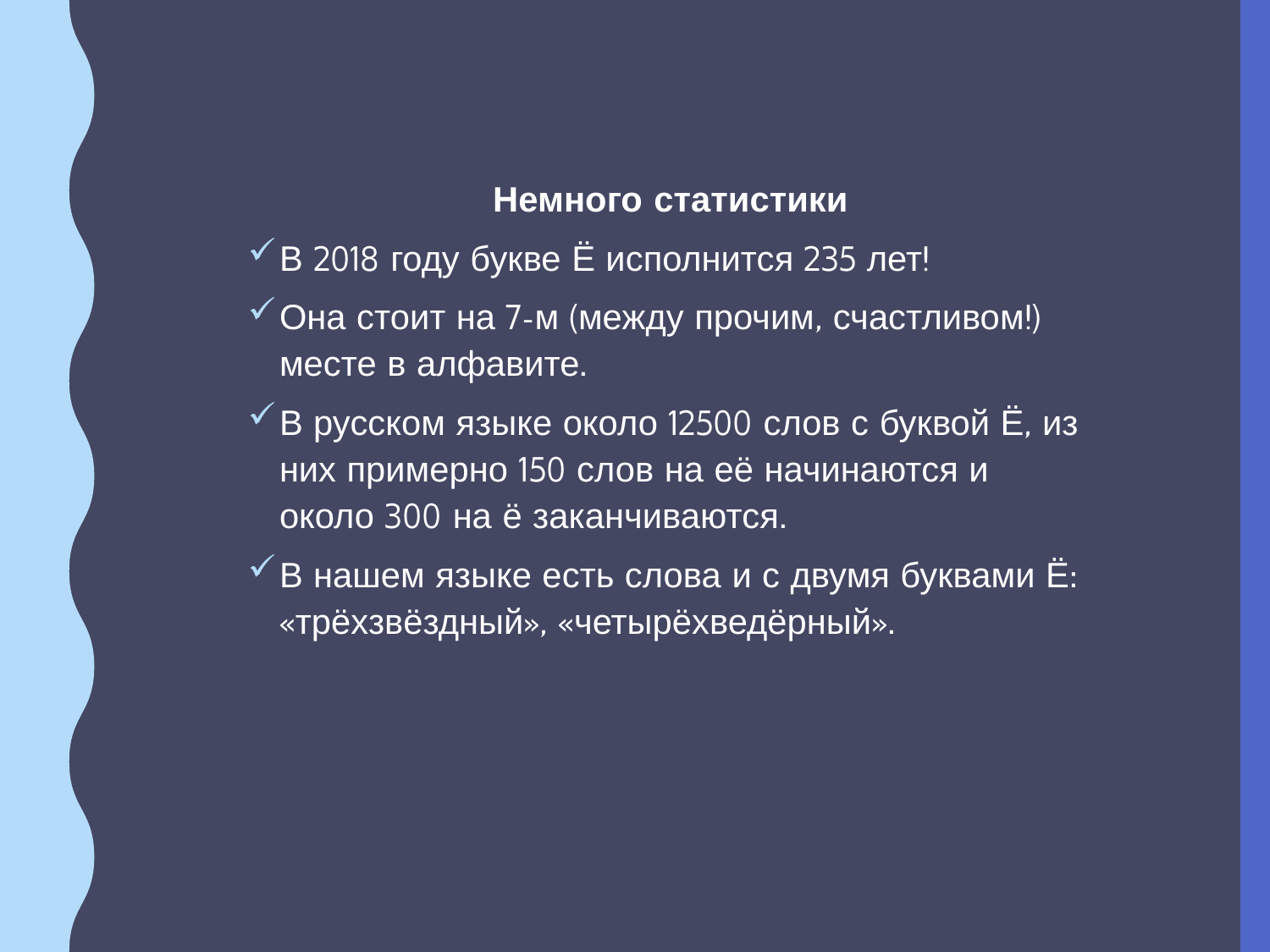

Немного статистики
В 2018 году букве Ё исполнится 235 лет!
Она стоит на 7-м (между прочим, счастливом!) месте в алфавите.
В русском языке около 12500 слов с буквой Ё, из них примерно 150 слов на её начинаются и около 300 на ё заканчиваются.
В нашем языке есть слова и с двумя буквами Ё: «трёхзвёздный», «четырёхведёрный».